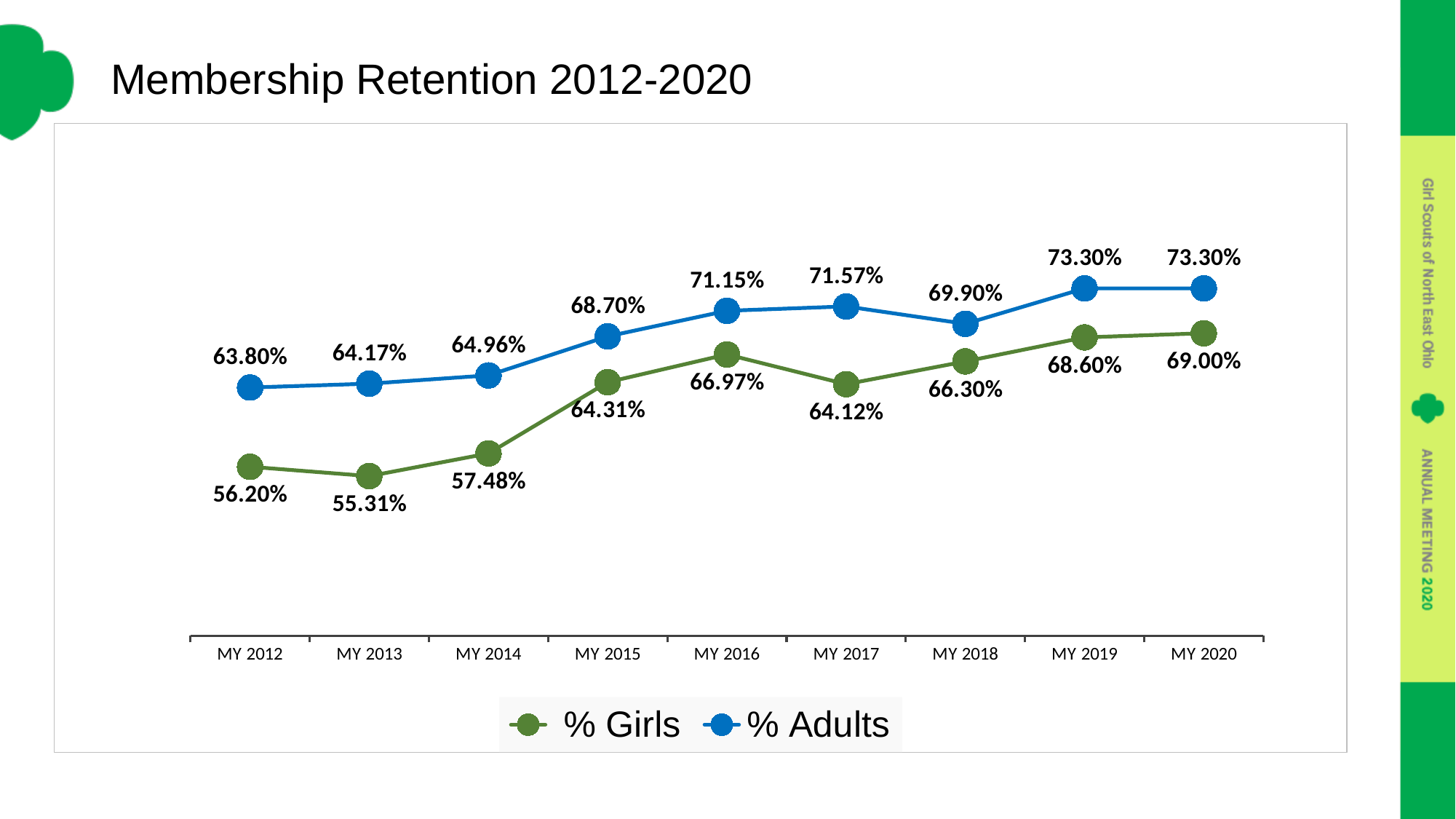

# Membership Retention 2012-2020

### Chart

| Category |  % Girls | % Adults |
|---|---|---|
| MY 2012 | 0.562 | 0.638 |
| MY 2013 | 0.5531 | 0.6417 |
| MY 2014 | 0.5748 | 0.6496 |
| MY 2015 | 0.6431 | 0.687 |
| MY 2016 | 0.6697 | 0.7115 |
| MY 2017 | 0.6412 | 0.7157 |
| MY 2018 | 0.663 | 0.699 |
| MY 2019 | 0.686 | 0.733 |
| MY 2020 | 0.69 | 0.733 |